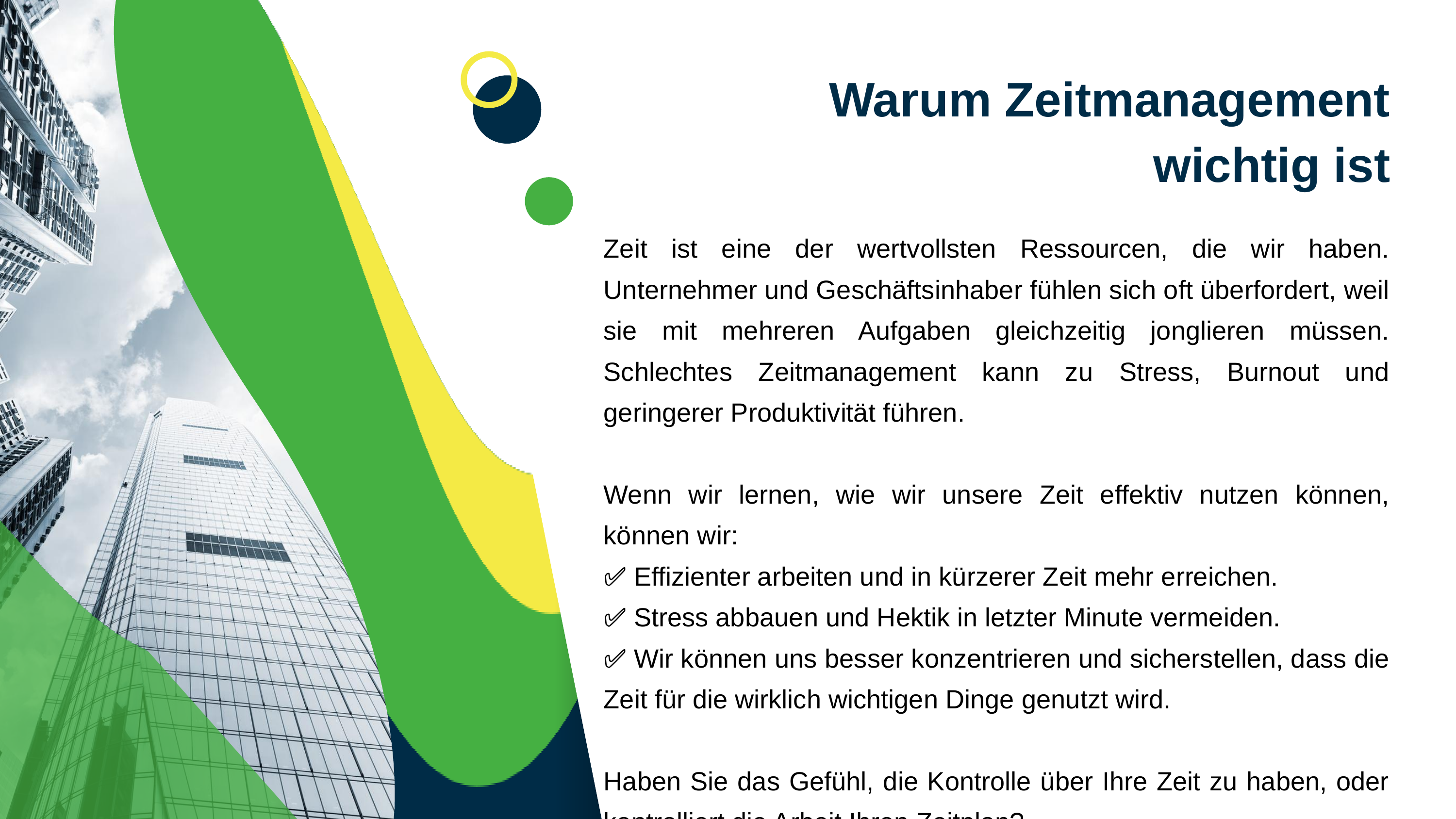

Warum Zeitmanagement wichtig ist

Zeit ist eine der wertvollsten Ressourcen, die wir haben. Unternehmer und Geschäftsinhaber fühlen sich oft überfordert, weil sie mit mehreren Aufgaben gleichzeitig jonglieren müssen. Schlechtes Zeitmanagement kann zu Stress, Burnout und geringerer Produktivität führen.

Wenn wir lernen, wie wir unsere Zeit effektiv nutzen können, können wir:
✅ Effizienter arbeiten und in kürzerer Zeit mehr erreichen.
✅ Stress abbauen und Hektik in letzter Minute vermeiden.
✅ Wir können uns besser konzentrieren und sicherstellen, dass die Zeit für die wirklich wichtigen Dinge genutzt wird.

Haben Sie das Gefühl, die Kontrolle über Ihre Zeit zu haben, oder kontrolliert die Arbeit Ihren Zeitplan?